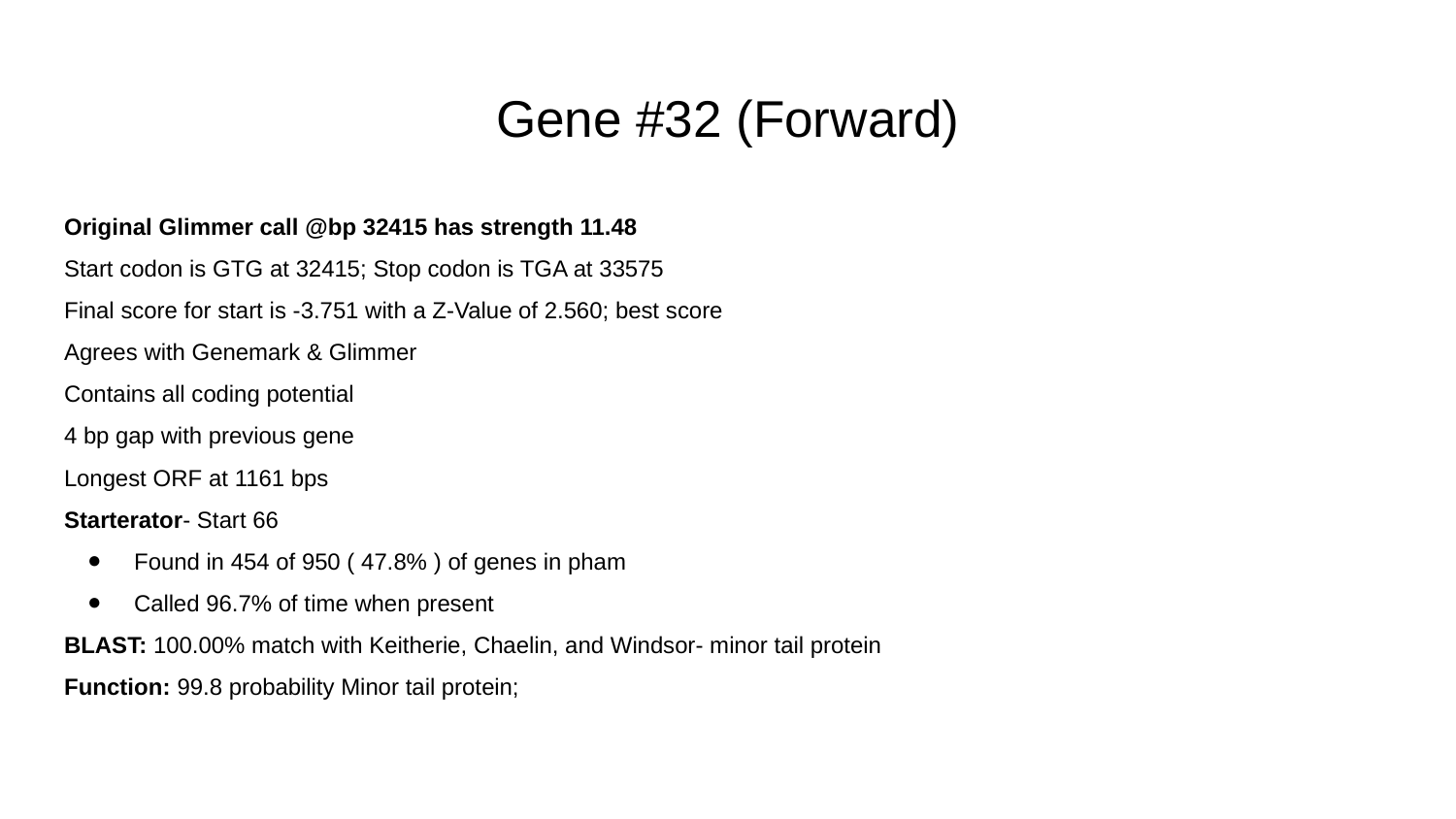

# Gene #32 (Forward)
Original Glimmer call @bp 32415 has strength 11.48
Start codon is GTG at 32415; Stop codon is TGA at 33575
Final score for start is -3.751 with a Z-Value of 2.560; best score
Agrees with Genemark & Glimmer
Contains all coding potential
4 bp gap with previous gene
Longest ORF at 1161 bps
Starterator- Start 66
Found in 454 of 950 ( 47.8% ) of genes in pham
Called 96.7% of time when present
BLAST: 100.00% match with Keitherie, Chaelin, and Windsor- minor tail protein
Function: 99.8 probability Minor tail protein;